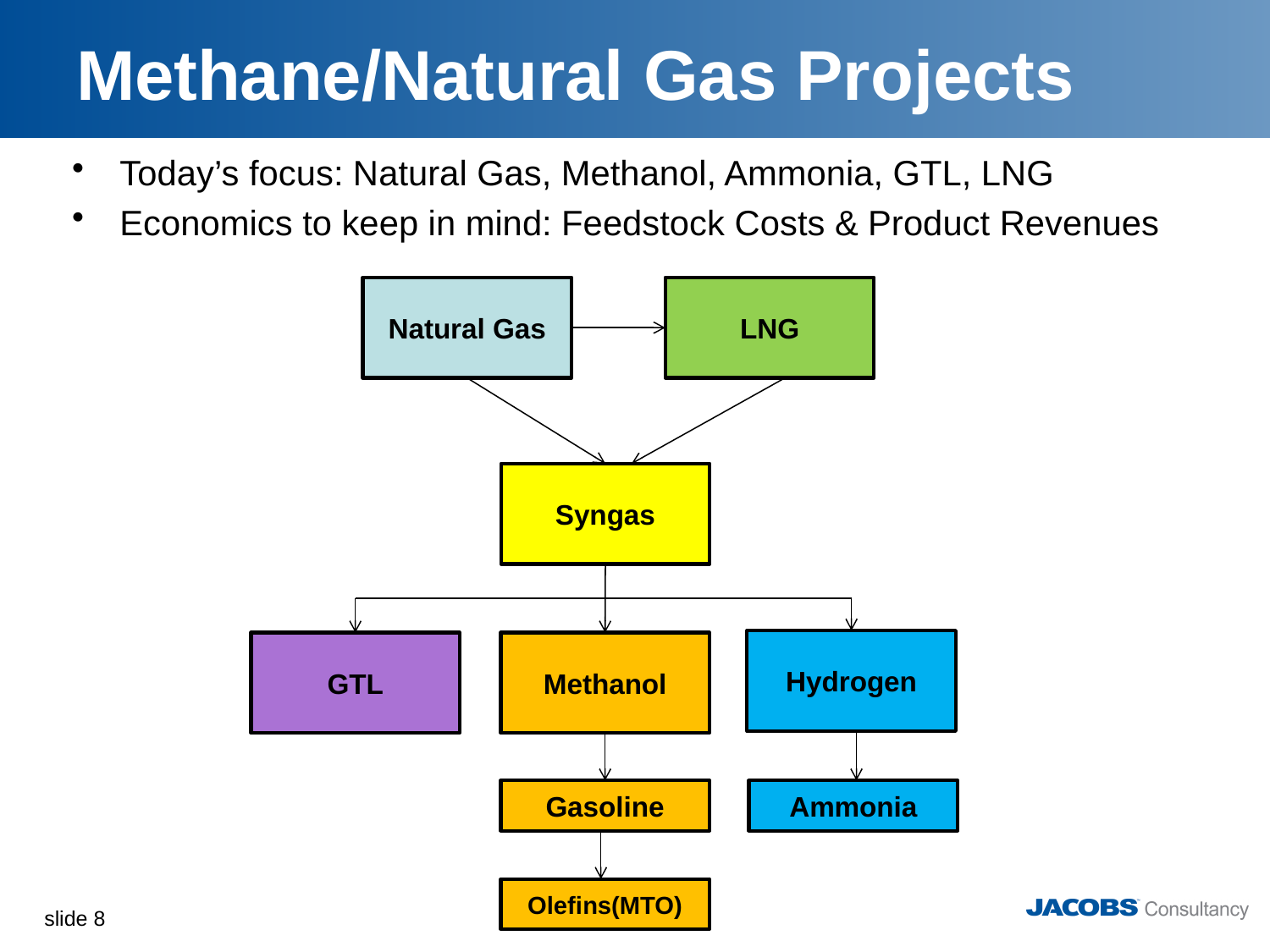

# Methane/Natural Gas Projects
Today’s focus: Natural Gas, Methanol, Ammonia, GTL, LNG
Economics to keep in mind: Feedstock Costs & Product Revenues
Natural Gas
LNG
Syngas
Hydrogen
GTL
Methanol
Gasoline
Ammonia
Olefins(MTO)